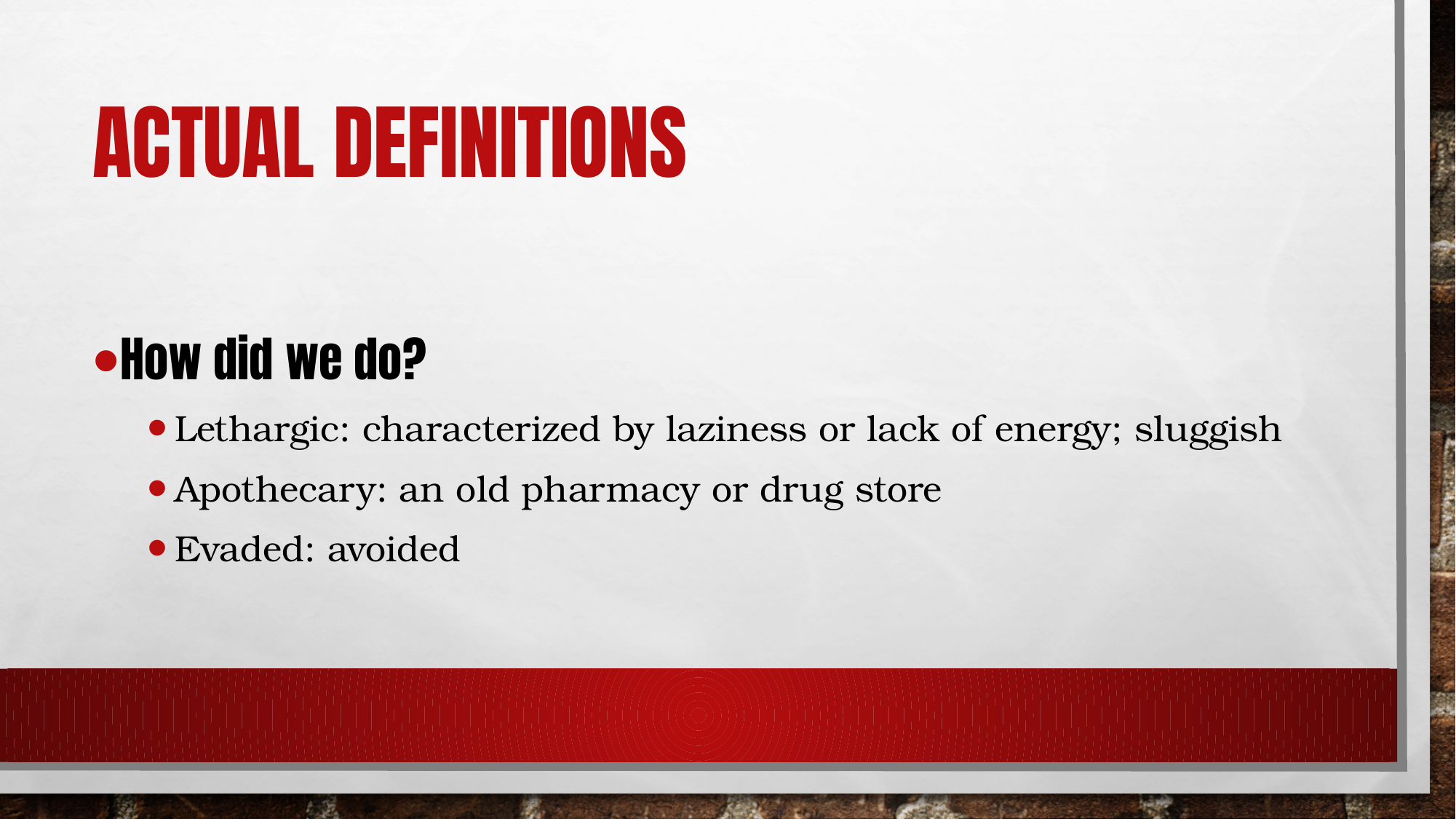

# Actual Definitions
How did we do?
Lethargic: characterized by laziness or lack of energy; sluggish
Apothecary: an old pharmacy or drug store
Evaded: avoided